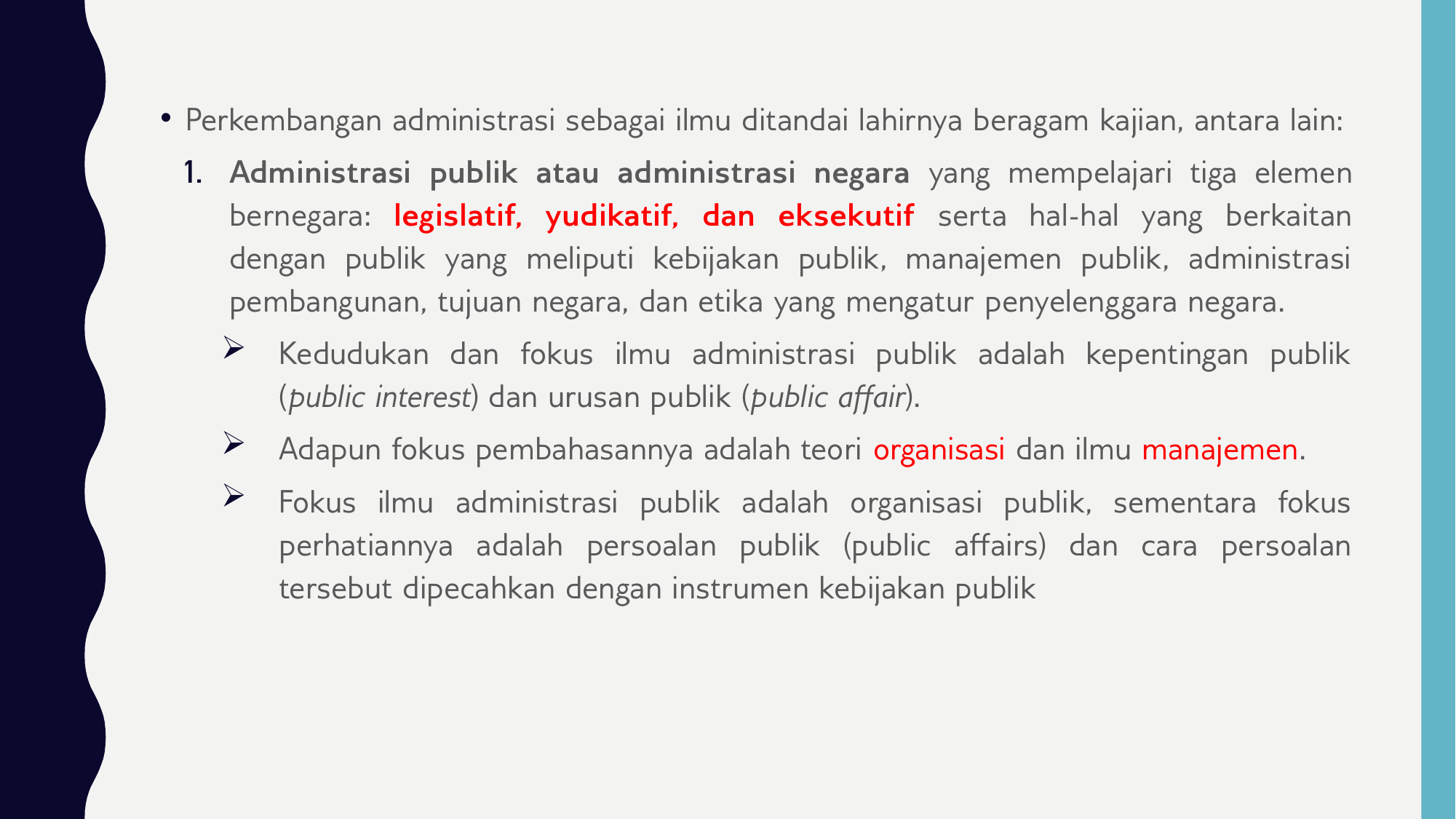

Perkembangan administrasi sebagai ilmu ditandai lahirnya beragam kajian, antara lain:
Administrasi publik atau administrasi negara yang mempelajari tiga elemen bernegara: legislatif, yudikatif, dan eksekutif serta hal-hal yang berkaitan dengan publik yang meliputi kebijakan publik, manajemen publik, administrasi pembangunan, tujuan negara, dan etika yang mengatur penyelenggara negara.
Kedudukan dan fokus ilmu administrasi publik adalah kepentingan publik (public interest) dan urusan publik (public affair).
Adapun fokus pembahasannya adalah teori organisasi dan ilmu manajemen.
Fokus ilmu administrasi publik adalah organisasi publik, sementara fokus perhatiannya adalah persoalan publik (public affairs) dan cara persoalan tersebut dipecahkan dengan instrumen kebijakan publik